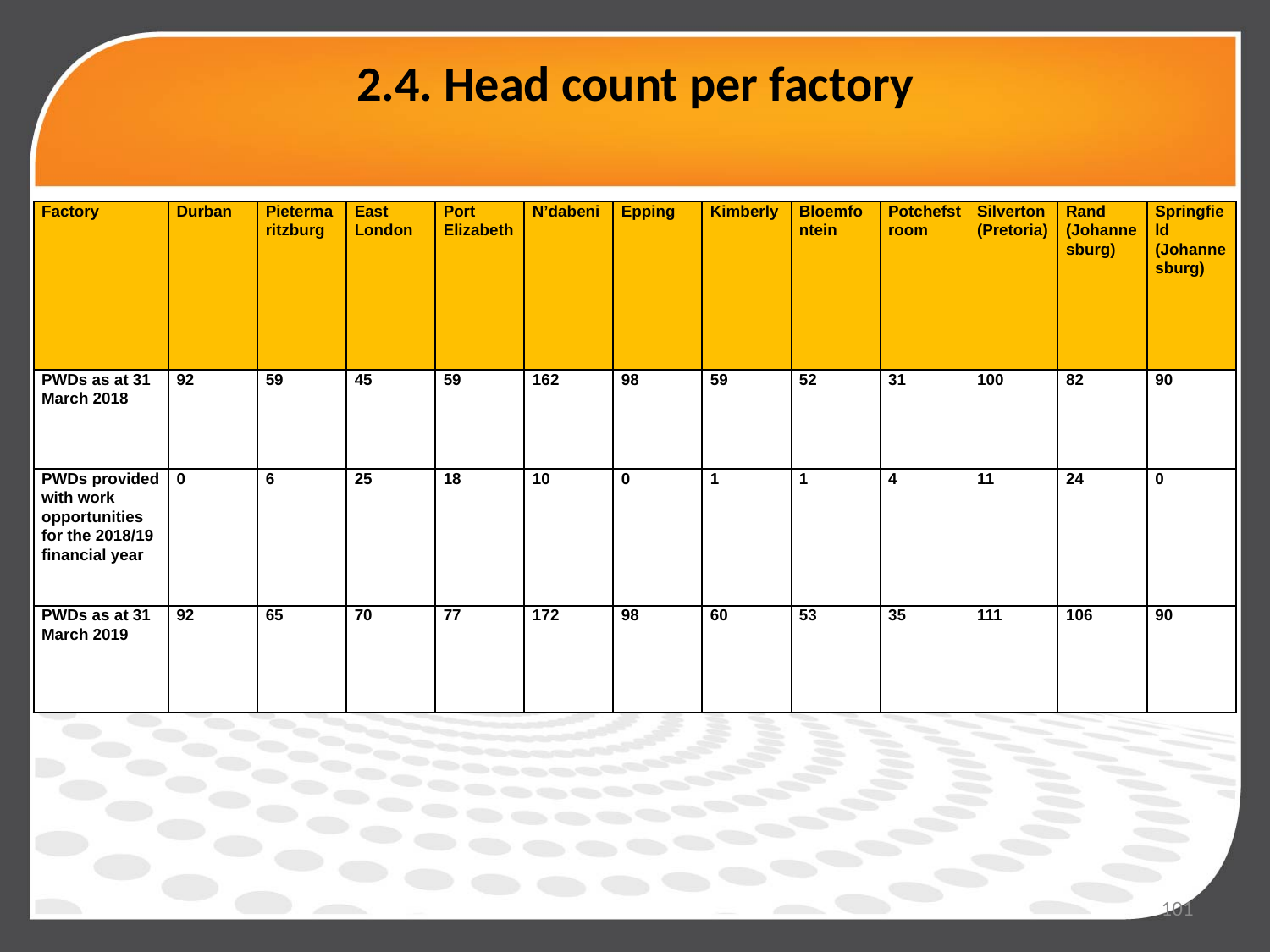

# 2.4. Head count per factory
| Factory | Durban | Pietermaritzburg | East London | Port Elizabeth | N’dabeni | Epping | Kimberly | Bloemfontein | Potchefstroom | Silverton (Pretoria) | Rand (Johannesburg) | Springfield (Johannesburg) |
| --- | --- | --- | --- | --- | --- | --- | --- | --- | --- | --- | --- | --- |
| PWDs as at 31 March 2018 | 92 | 59 | 45 | 59 | 162 | 98 | 59 | 52 | 31 | 100 | 82 | 90 |
| PWDs provided with work opportunities for the 2018/19 financial year | 0 | 6 | 25 | 18 | 10 | 0 | 1 | 1 | 4 | 11 | 24 | 0 |
| PWDs as at 31 March 2019 | 92 | 65 | 70 | 77 | 172 | 98 | 60 | 53 | 35 | 111 | 106 | 90 |
101